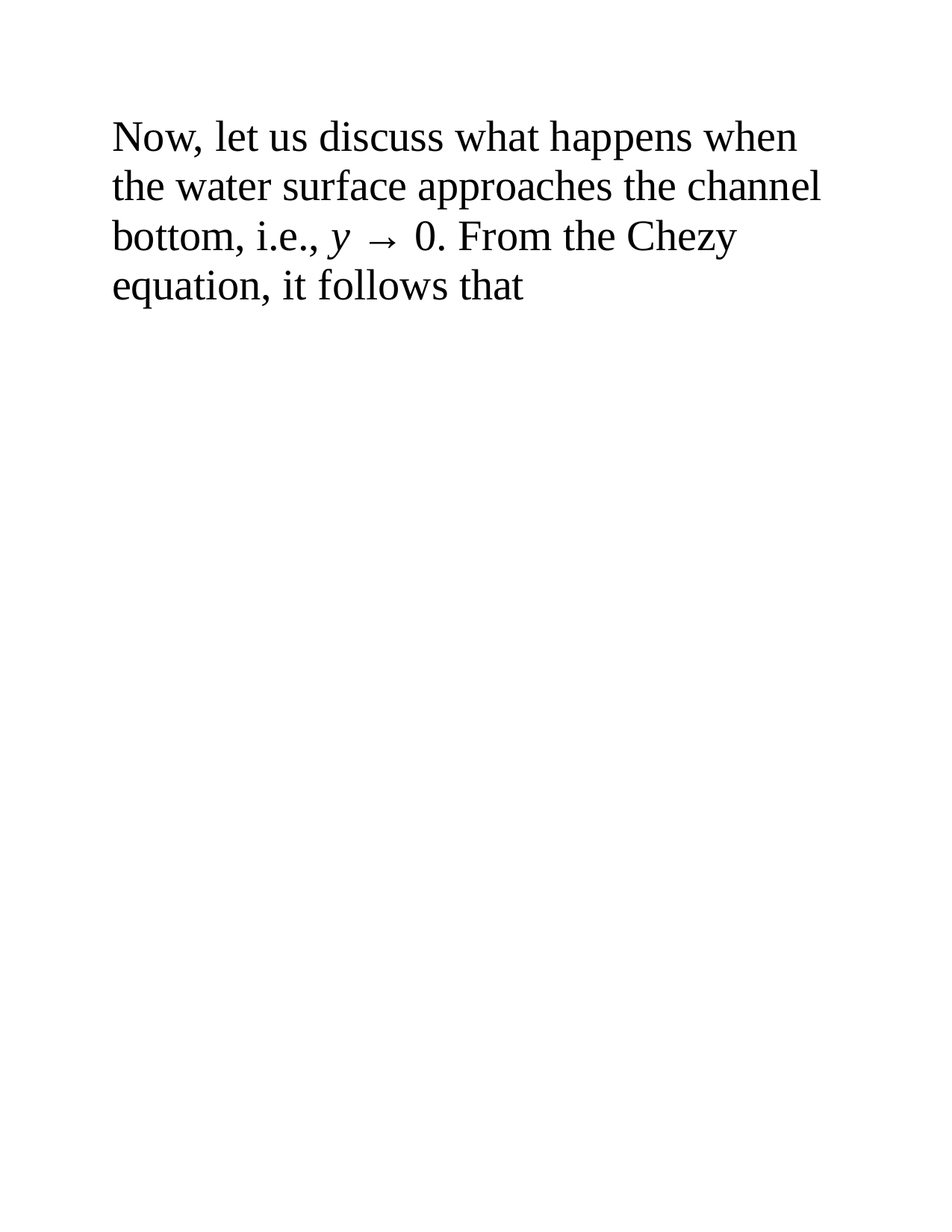

# Now, let us discuss what happens when  the water surface approaches the channel  bottom, i.e., y → 0. From the Chezy  equation, it follows that